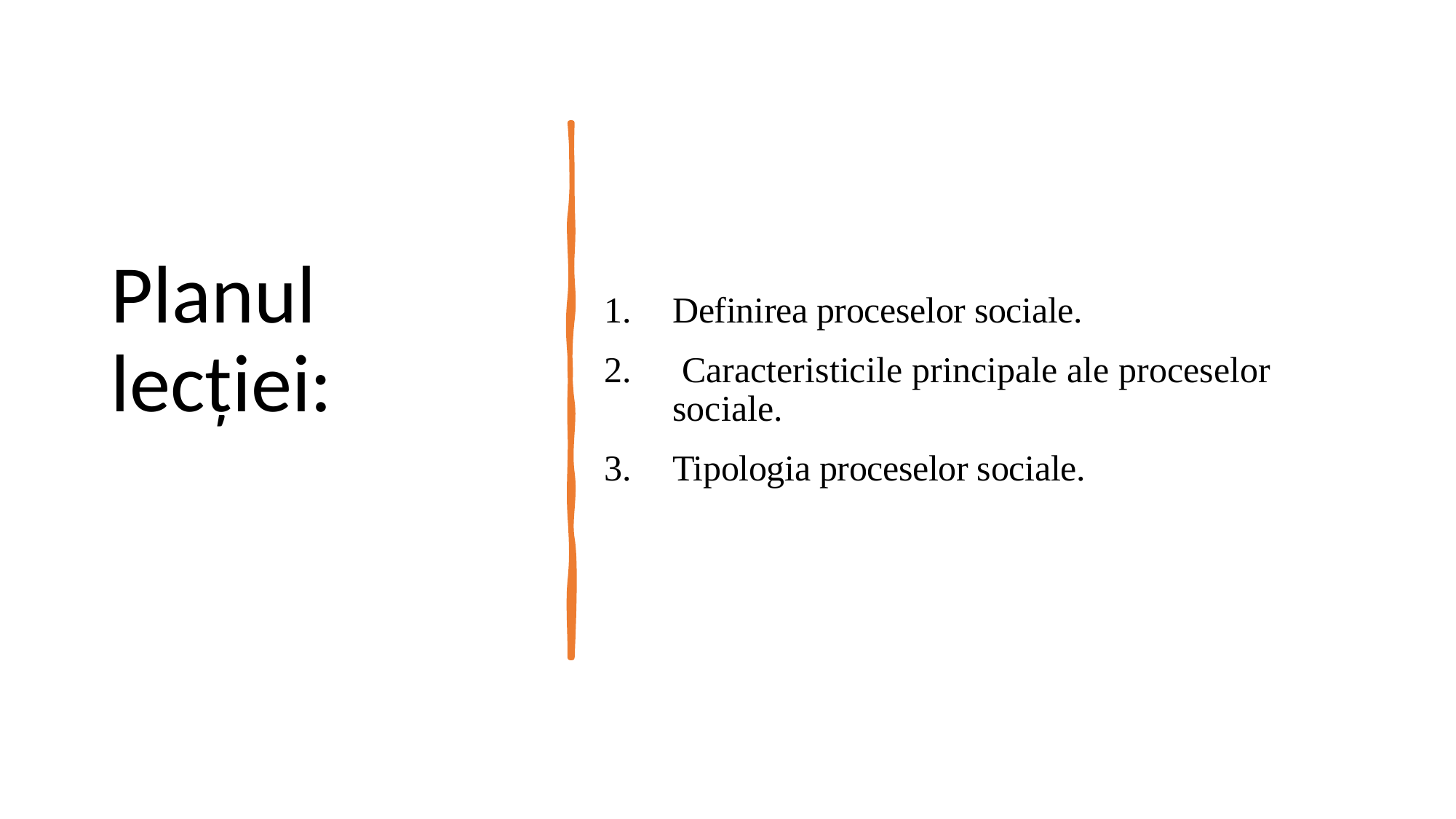

# Planul lecției:
Definirea proceselor sociale.
 Caracteristicile principale ale proceselor sociale.
Tipologia proceselor sociale.